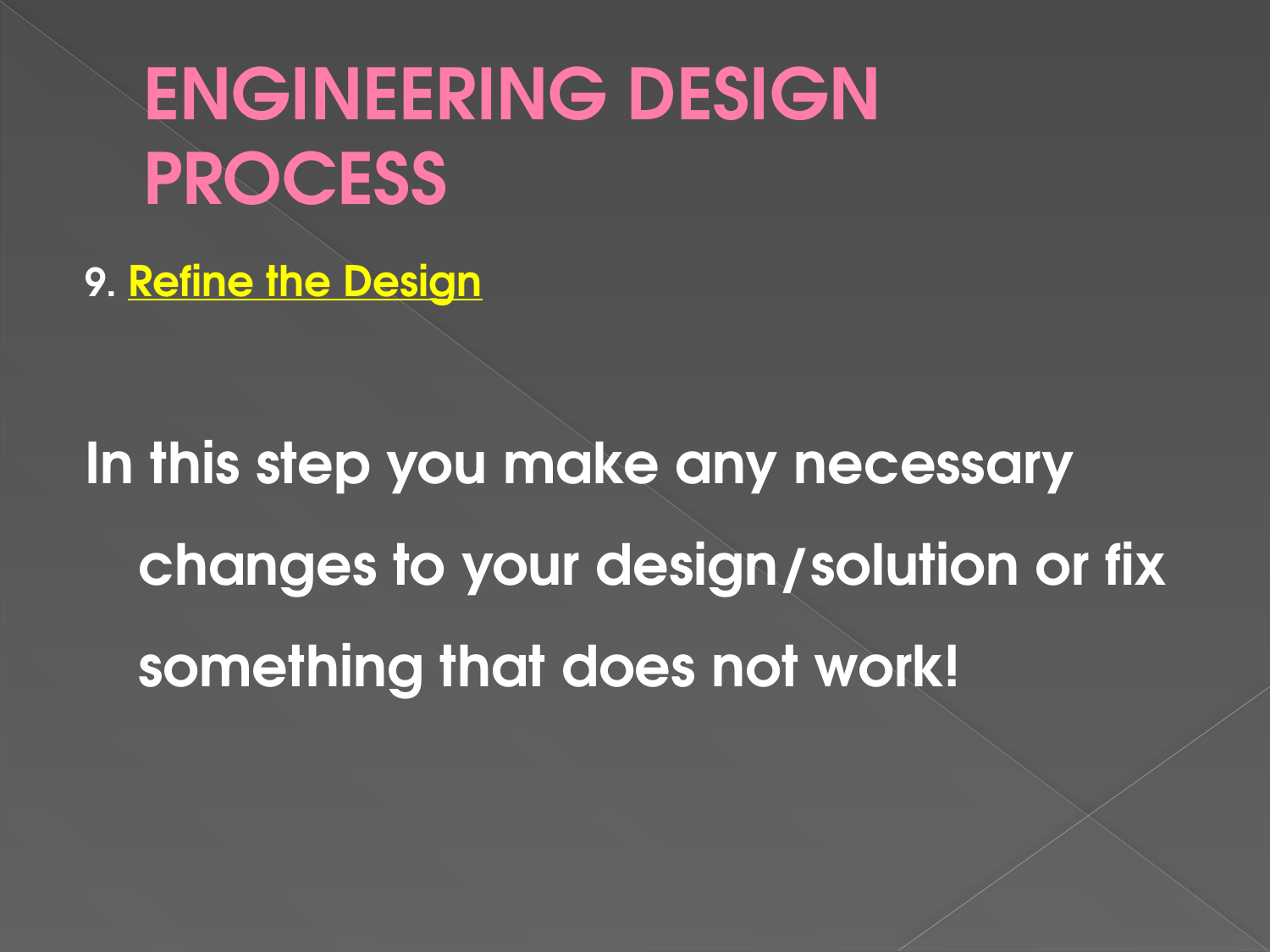

# ENGINEERING DESIGN PROCESS
9. Refine the Design

In this step you make any necessary changes to your design/solution or fix something that does not work!